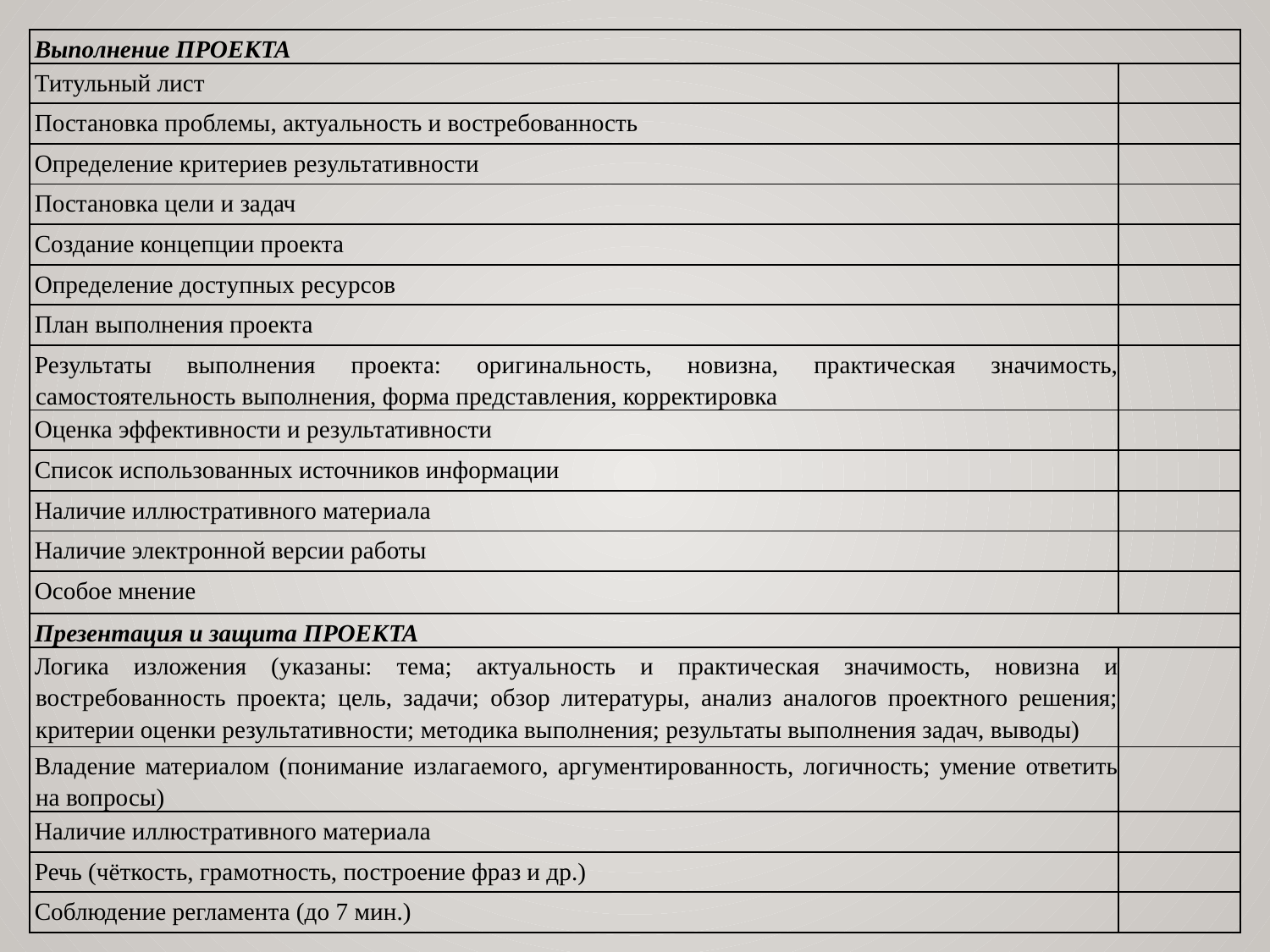

| Выполнение ПРОЕКТА |  |
| --- | --- |
| Титульный лист |  |
| Постановка проблемы, актуальность и востребованность |  |
| Определение критериев результативности |  |
| Постановка цели и задач |  |
| Создание концепции проекта |  |
| Определение доступных ресурсов |  |
| План выполнения проекта |  |
| Результаты выполнения проекта: оригинальность, новизна, практическая значимость, самостоятельность выполнения, форма представления, корректировка |  |
| Оценка эффективности и результативности |  |
| Список использованных источников информации |  |
| Наличие иллюстративного материала |  |
| Наличие электронной версии работы |  |
| Особое мнение |  |
| Презентация и защита ПРОЕКТА |  |
| Логика изложения (указаны: тема; актуальность и практическая значимость, новизна и востребованность проекта; цель, задачи; обзор литературы, анализ аналогов проектного решения; критерии оценки результативности; методика выполнения; результаты выполнения задач, выводы) |  |
| Владение материалом (понимание излагаемого, аргументированность, логичность; умение ответить на вопросы) |  |
| Наличие иллюстративного материала |  |
| Речь (чёткость, грамотность, построение фраз и др.) |  |
| Соблюдение регламента (до 7 мин.) |  |